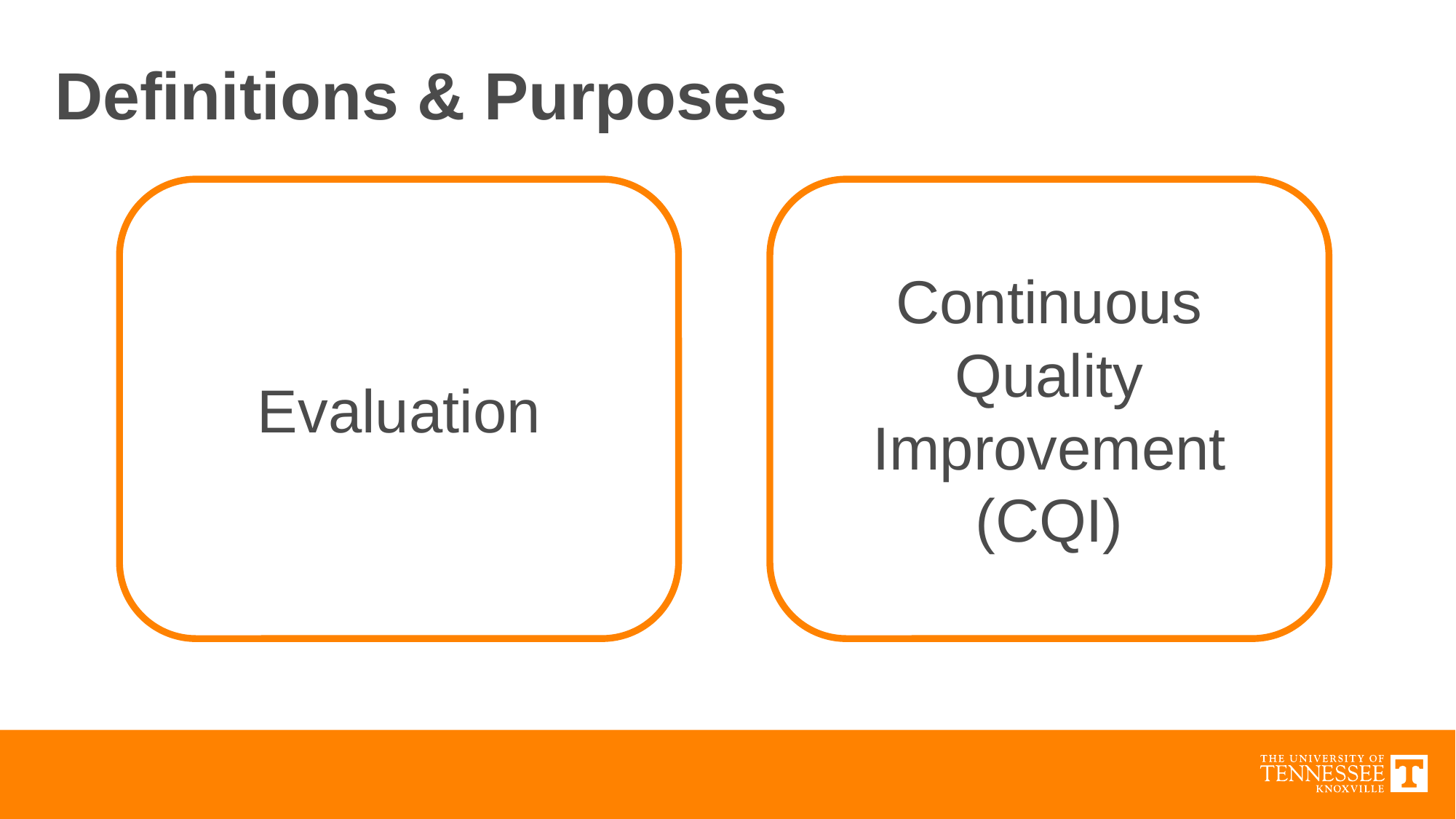

# Definitions & Purposes
Evaluation
Continuous Quality Improvement (CQI)